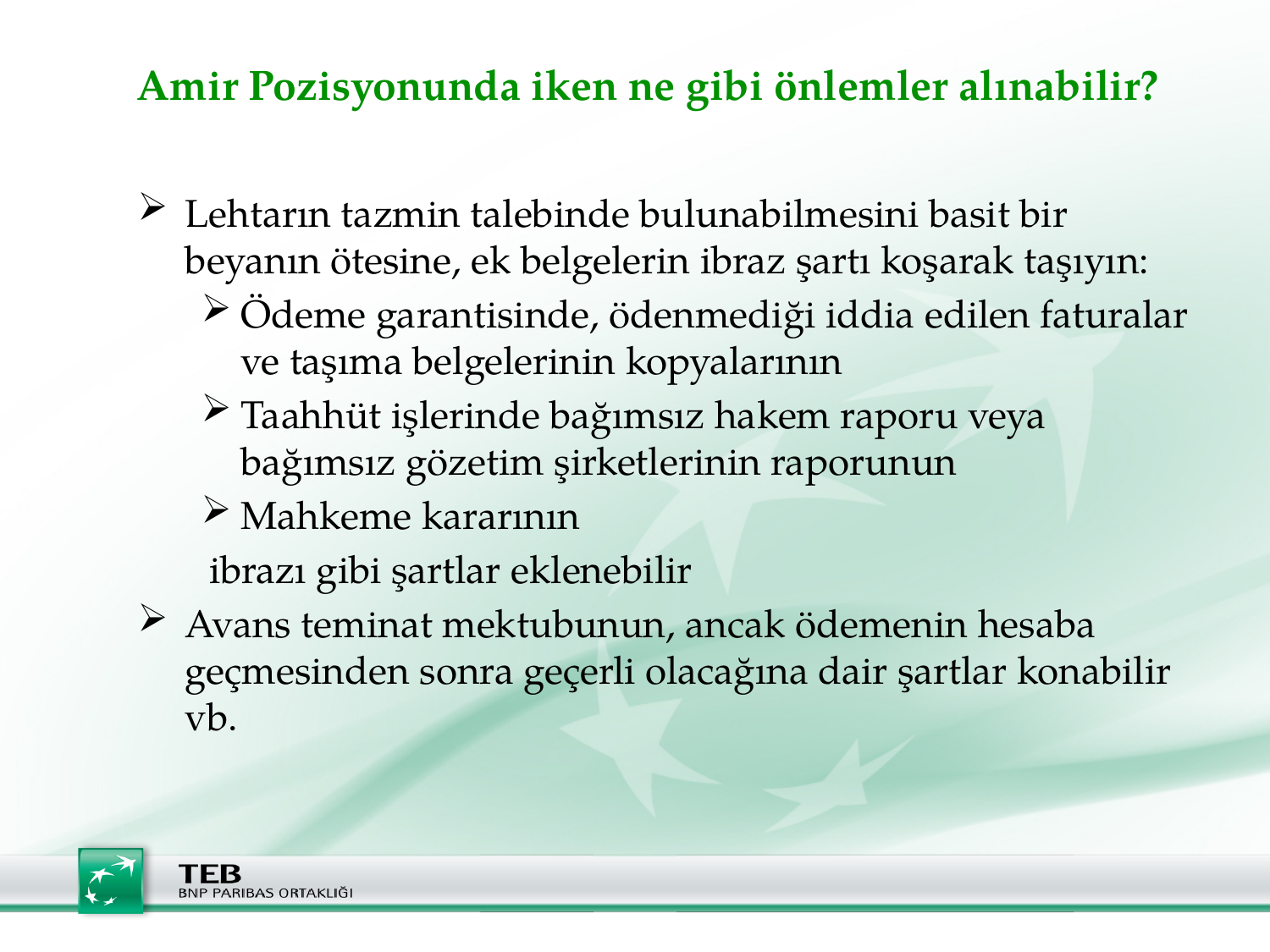

# Amir Pozisyonunda iken ne gibi önlemler alınabilir?
Lehtarın tazmin talebinde bulunabilmesini basit bir beyanın ötesine, ek belgelerin ibraz şartı koşarak taşıyın:
Ödeme garantisinde, ödenmediği iddia edilen faturalar ve taşıma belgelerinin kopyalarının
Taahhüt işlerinde bağımsız hakem raporu veya bağımsız gözetim şirketlerinin raporunun
Mahkeme kararının
ibrazı gibi şartlar eklenebilir
Avans teminat mektubunun, ancak ödemenin hesaba geçmesinden sonra geçerli olacağına dair şartlar konabilir vb.